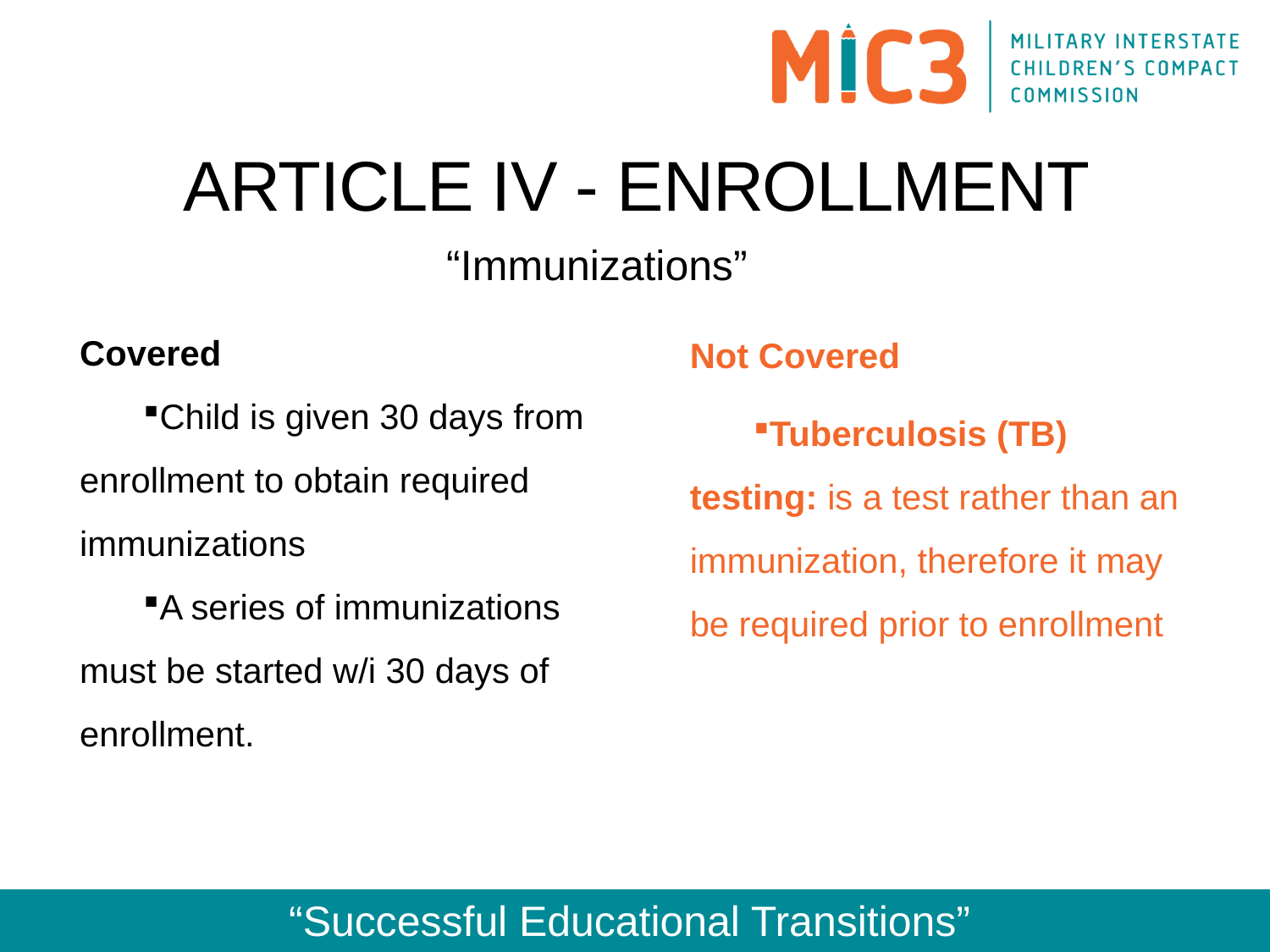

ARTICLE IV - ENROLLMENT
“Immunizations”
Covered
Child is given 30 days from enrollment to obtain required immunizations
A series of immunizations must be started w/i 30 days of enrollment.
Not Covered
Tuberculosis (TB) testing: is a test rather than an immunization, therefore it may be required prior to enrollment